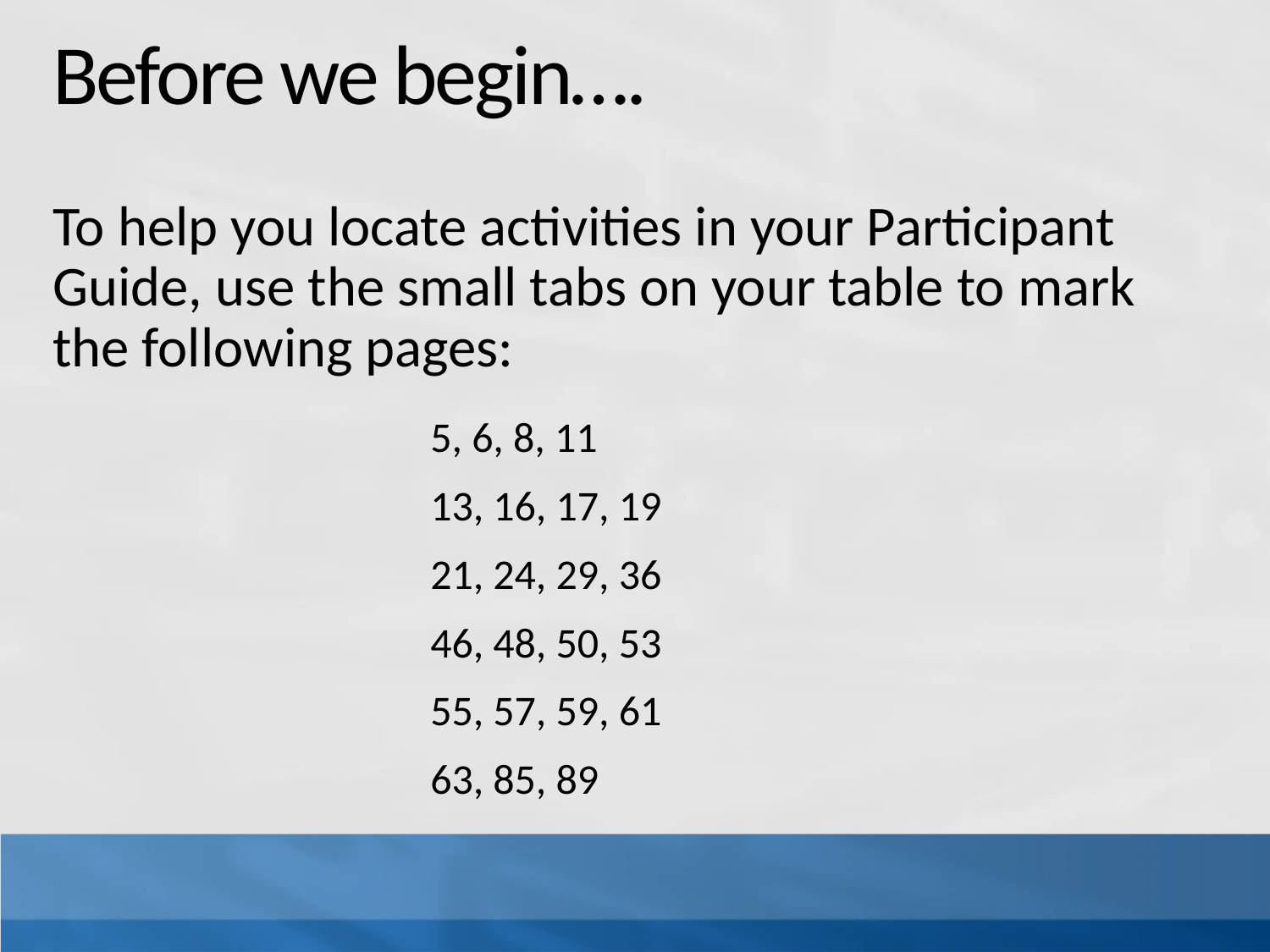

# Before we begin….
To help you locate activities in your Participant Guide, use the small tabs on your table to mark the following pages:
5, 6, 8, 11
13, 16, 17, 19
21, 24, 29, 36
46, 48, 50, 53
55, 57, 59, 61
63, 85, 89